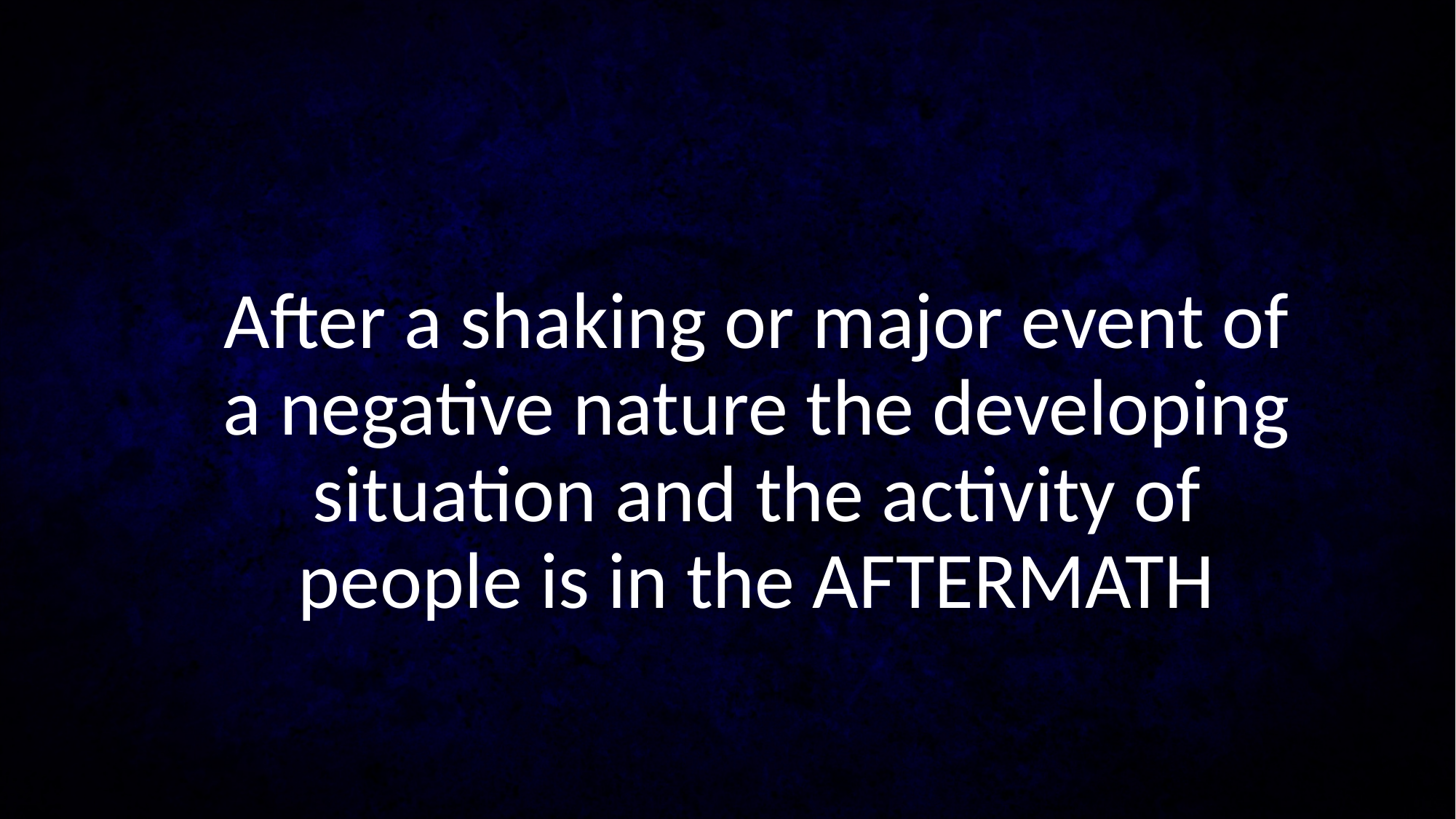

# After a shaking or major event of a negative nature the developing situation and the activity of people is in the AFTERMATH